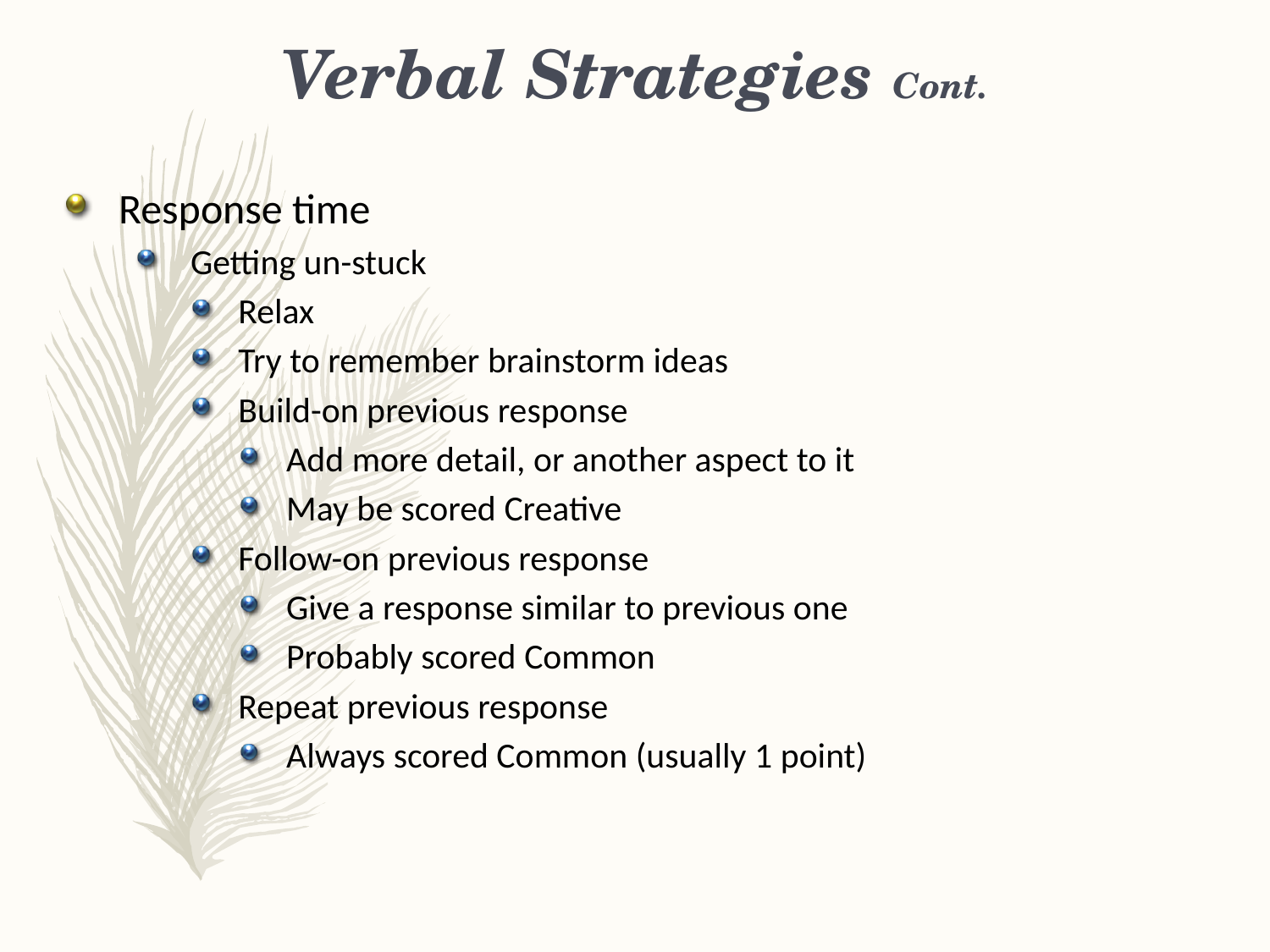

Verbal Strategies Cont.
Response time
Getting un-stuck
Relax
Try to remember brainstorm ideas
Build-on previous response
Add more detail, or another aspect to it
May be scored Creative
Follow-on previous response
Give a response similar to previous one
Probably scored Common
Repeat previous response
Always scored Common (usually 1 point)